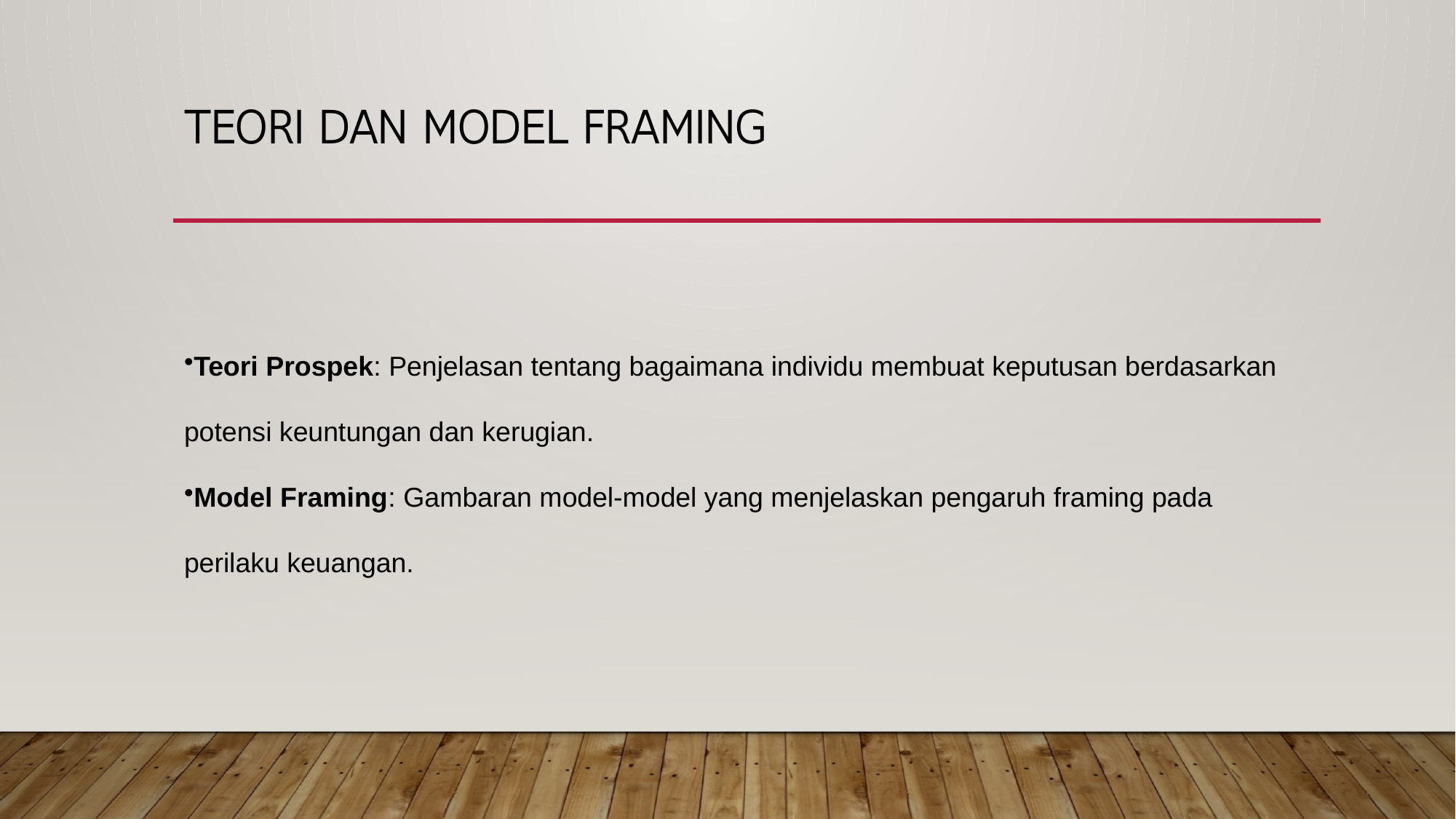

# Teori dan Model Framing
Teori Prospek: Penjelasan tentang bagaimana individu membuat keputusan berdasarkan potensi keuntungan dan kerugian.
Model Framing: Gambaran model-model yang menjelaskan pengaruh framing pada perilaku keuangan.